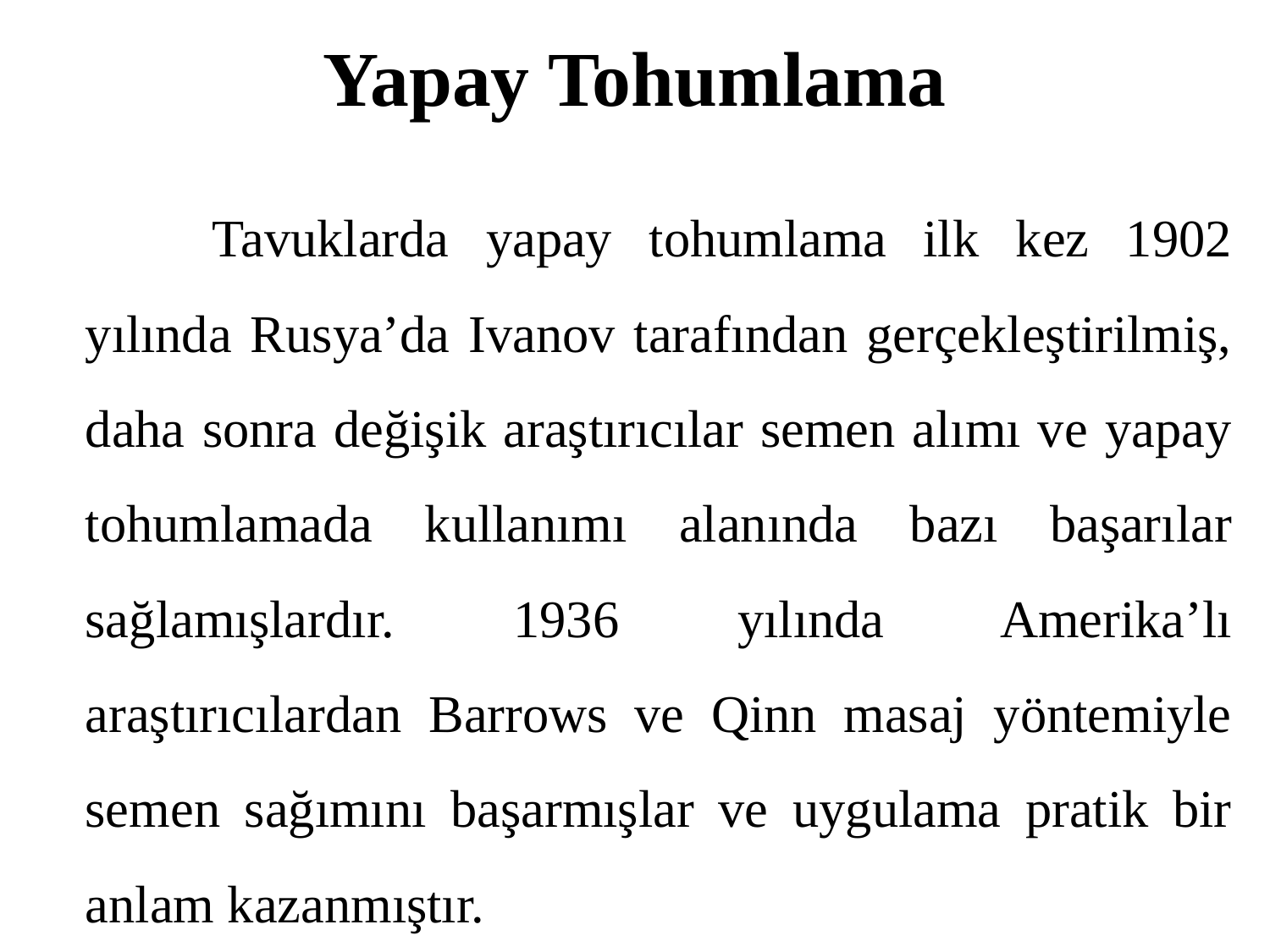

# Yapay Tohumlama
		Tavuklarda yapay tohumlama ilk kez 1902 yılında Rusya’da Ivanov tarafından gerçekleştirilmiş, daha sonra değişik araştırıcılar semen alımı ve yapay tohumlamada kullanımı alanında bazı başarılar sağlamışlardır. 1936 yılında Amerika’lı araştırıcılardan Barrows ve Qinn masaj yöntemiyle semen sağımını başarmışlar ve uygulama pratik bir anlam kazanmıştır.